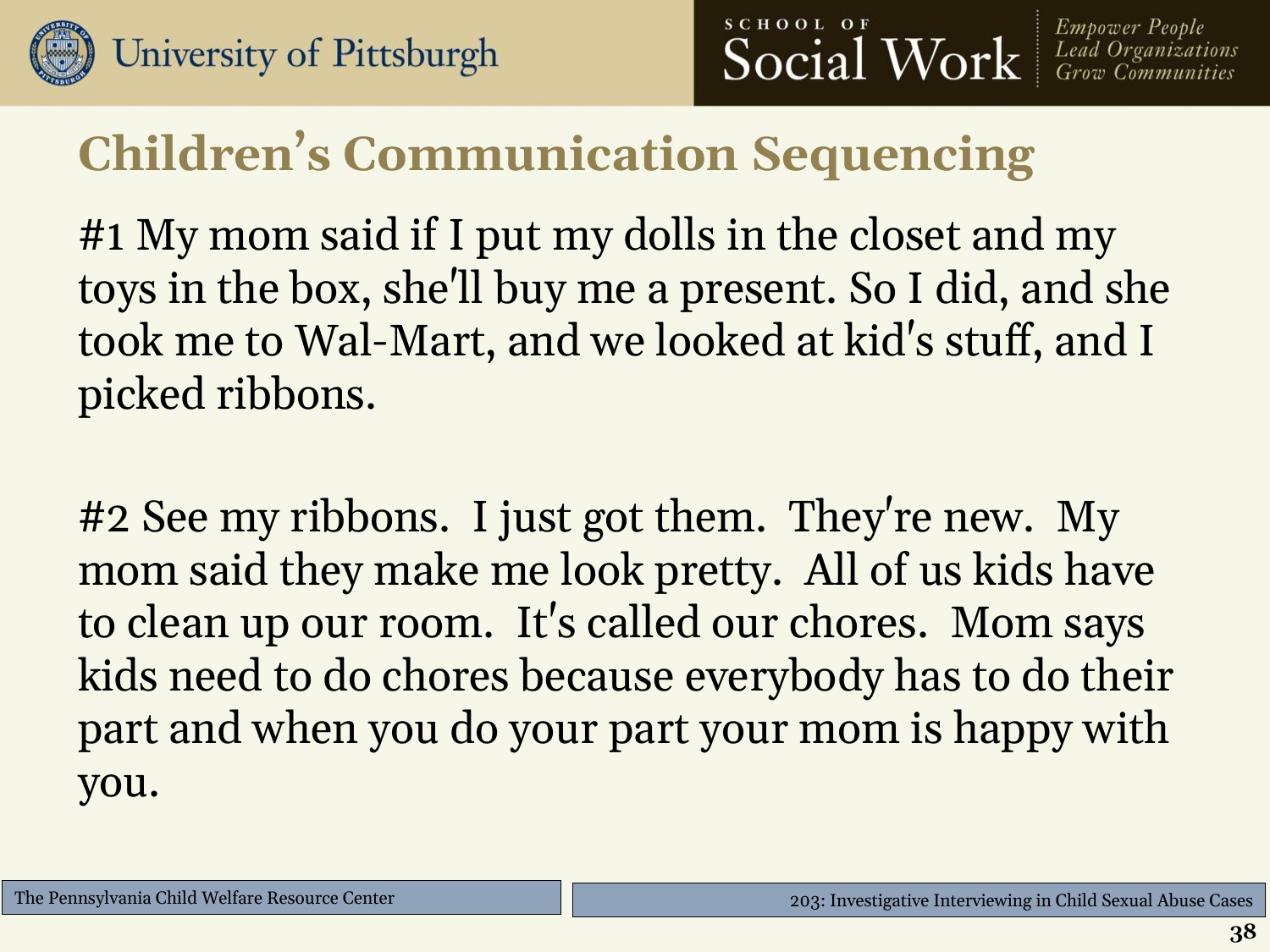

# Children’s Communication Sequencing
#1 My mom said if I put my dolls in the closet and my toys in the box, she'll buy me a present. So I did, and she took me to Wal-Mart, and we looked at kid's stuff, and I picked ribbons.

#2 See my ribbons.  I just got them.  They're new.  My mom said they make me look pretty.  All of us kids have to clean up our room.  It's called our chores.  Mom says kids need to do chores because everybody has to do their part and when you do your part your mom is happy with you.

38